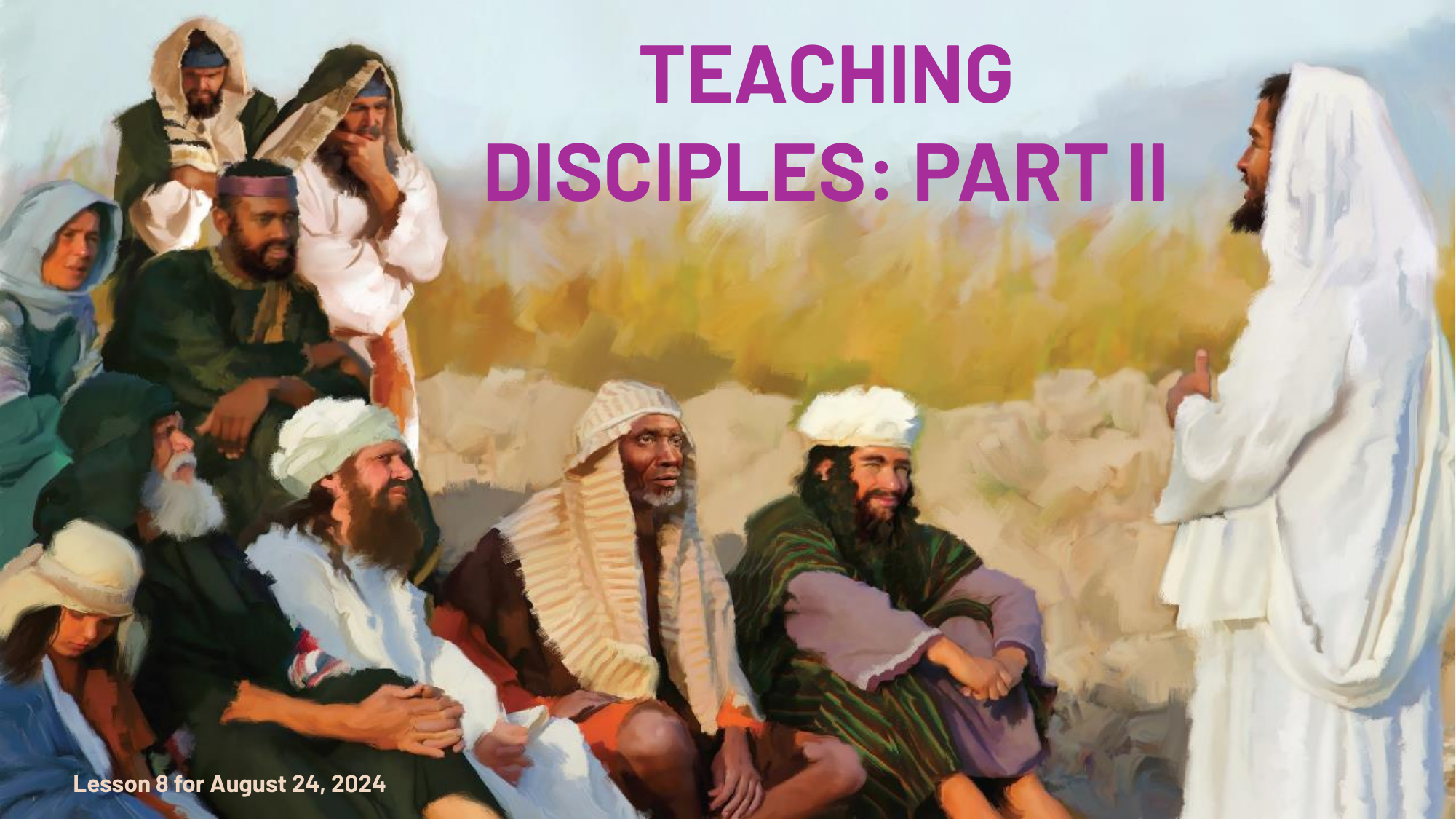

TEACHING DISCIPLES: PART II
Lesson 8 for August 24, 2024